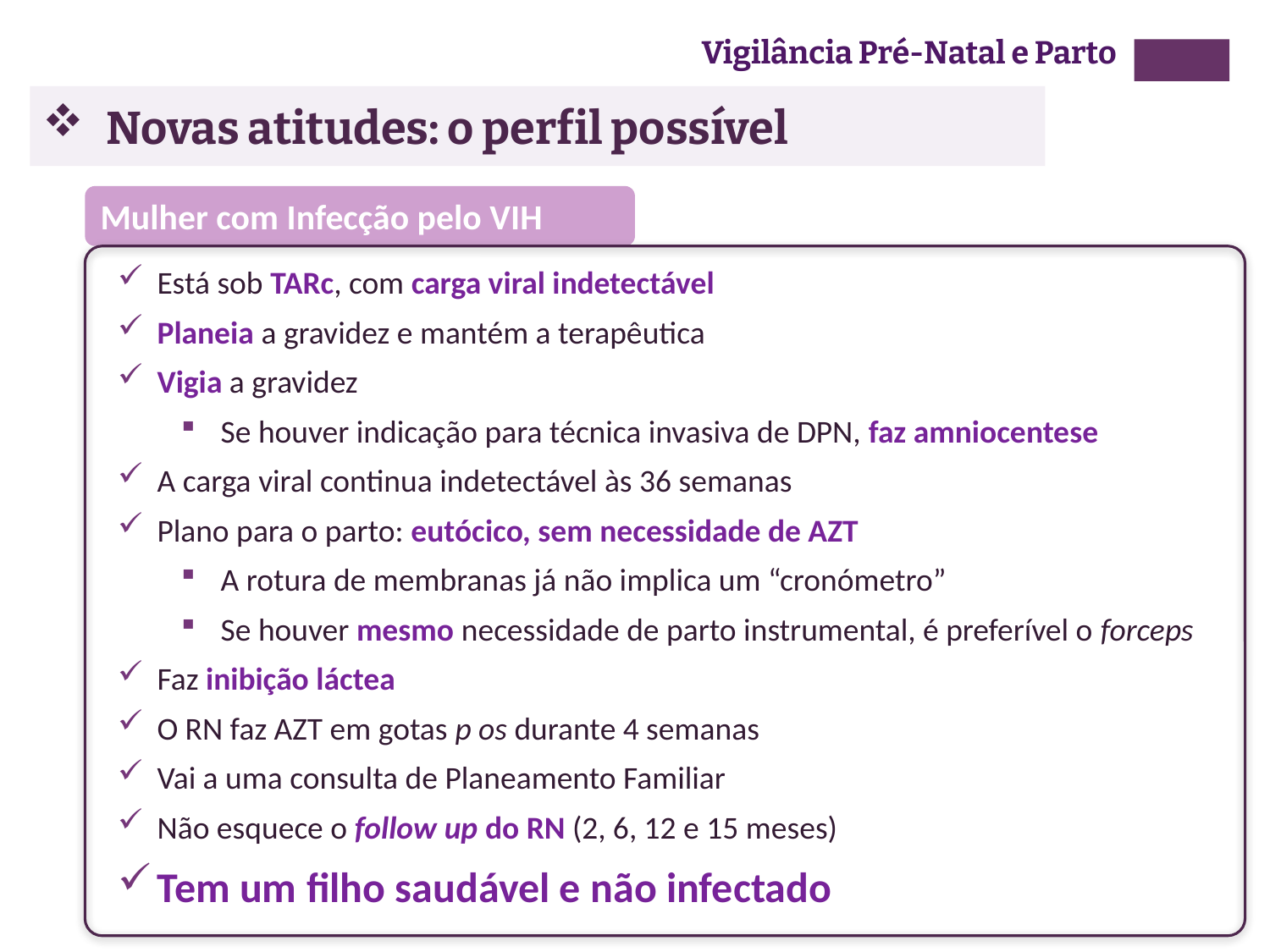

Vigilância Pré-Natal e Parto
Novas atitudes: o perfil possível
Mulher com Infecção pelo VIH
Está sob TARc, com carga viral indetectável
Planeia a gravidez e mantém a terapêutica
Vigia a gravidez
Se houver indicação para técnica invasiva de DPN, faz amniocentese
A carga viral continua indetectável às 36 semanas
Plano para o parto: eutócico, sem necessidade de AZT
A rotura de membranas já não implica um “cronómetro”
Se houver mesmo necessidade de parto instrumental, é preferível o forceps
Faz inibição láctea
O RN faz AZT em gotas p os durante 4 semanas
Vai a uma consulta de Planeamento Familiar
Não esquece o follow up do RN (2, 6, 12 e 15 meses)
Tem um filho saudável e não infectado